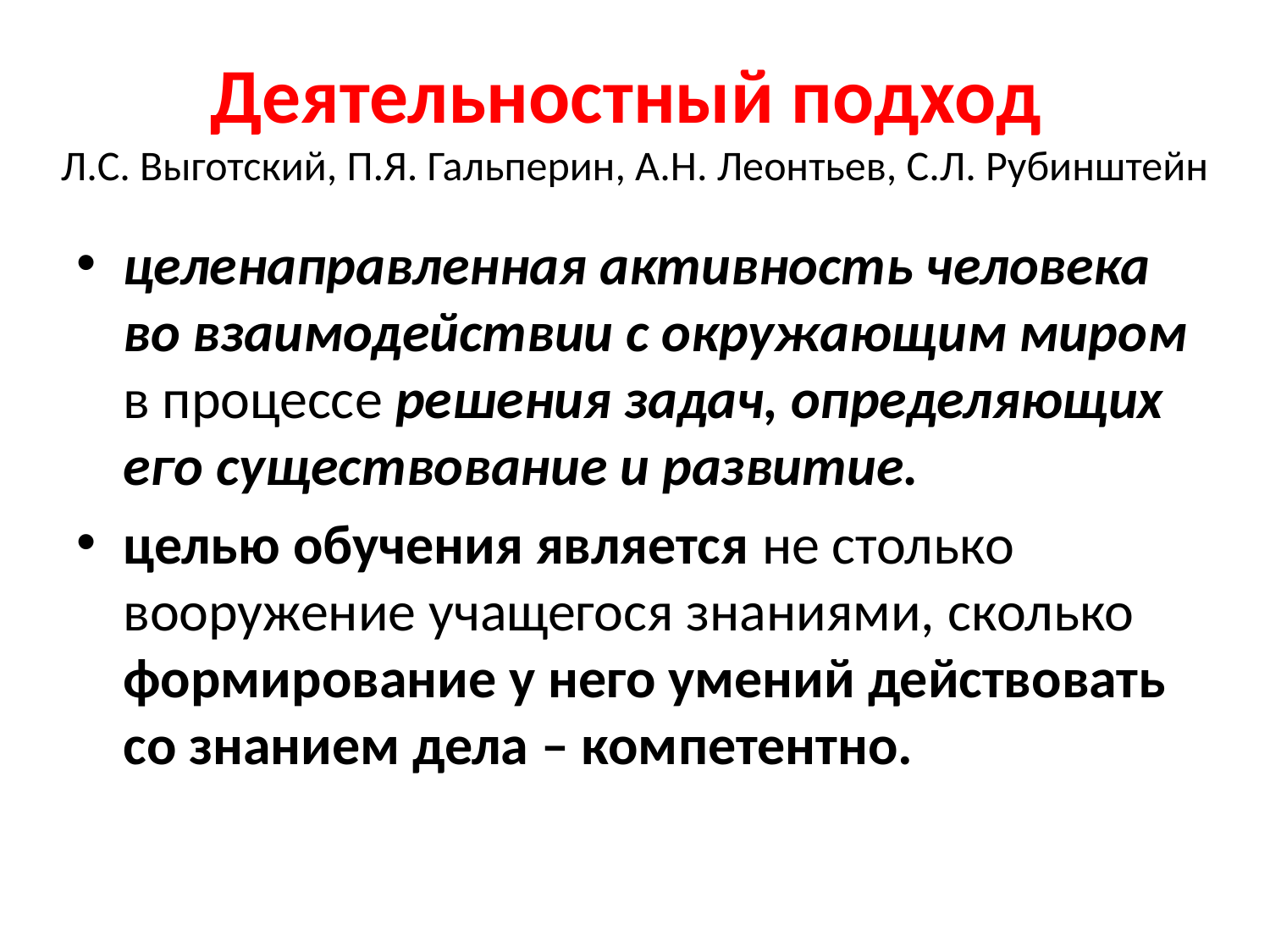

# Деятельностный подход Л.С. Выготский, П.Я. Гальперин, А.Н. Леонтьев, С.Л. Рубинштейн
целенаправленная активность человека во взаимодействии с окружающим миром в процессе решения задач, определяющих его существование и развитие.
целью обучения является не столько вооружение учащегося знаниями, сколько формирование у него умений действовать со знанием дела – компетентно.